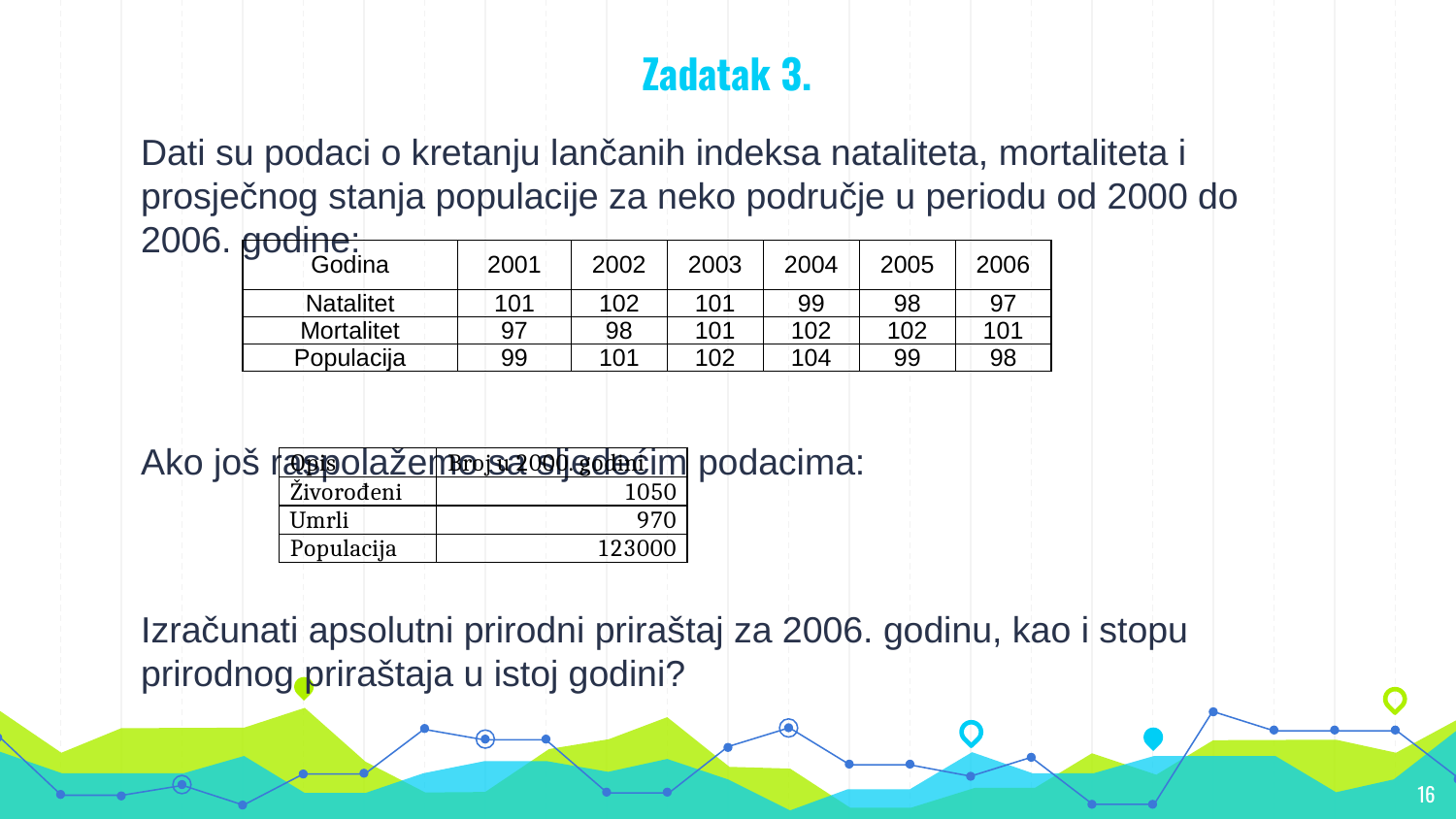

# Zadatak 3.
Dati su podaci o kretanju lančanih indeksa nataliteta, mortaliteta i prosječnog stanja populacije za neko područje u periodu od 2000 do 2006. godine:

Ako još raspolažemo sa sljedećim podacima:

Izračunati apsolutni prirodni priraštaj za 2006. godinu, kao i stopu prirodnog priraštaja u istoj godini?

| Godina | 2001 | 2002 | 2003 | 2004 | 2005 | 2006 |
| --- | --- | --- | --- | --- | --- | --- |
| Natalitet | 101 | 102 | 101 | 99 | 98 | 97 |
| Mortalitet | 97 | 98 | 101 | 102 | 102 | 101 |
| Populacija | 99 | 101 | 102 | 104 | 99 | 98 |
| Opis | Broj u 2000. godini |
| --- | --- |
| Živorođeni | 1050 |
| Umrli | 970 |
| Populacija | 123000 |
16